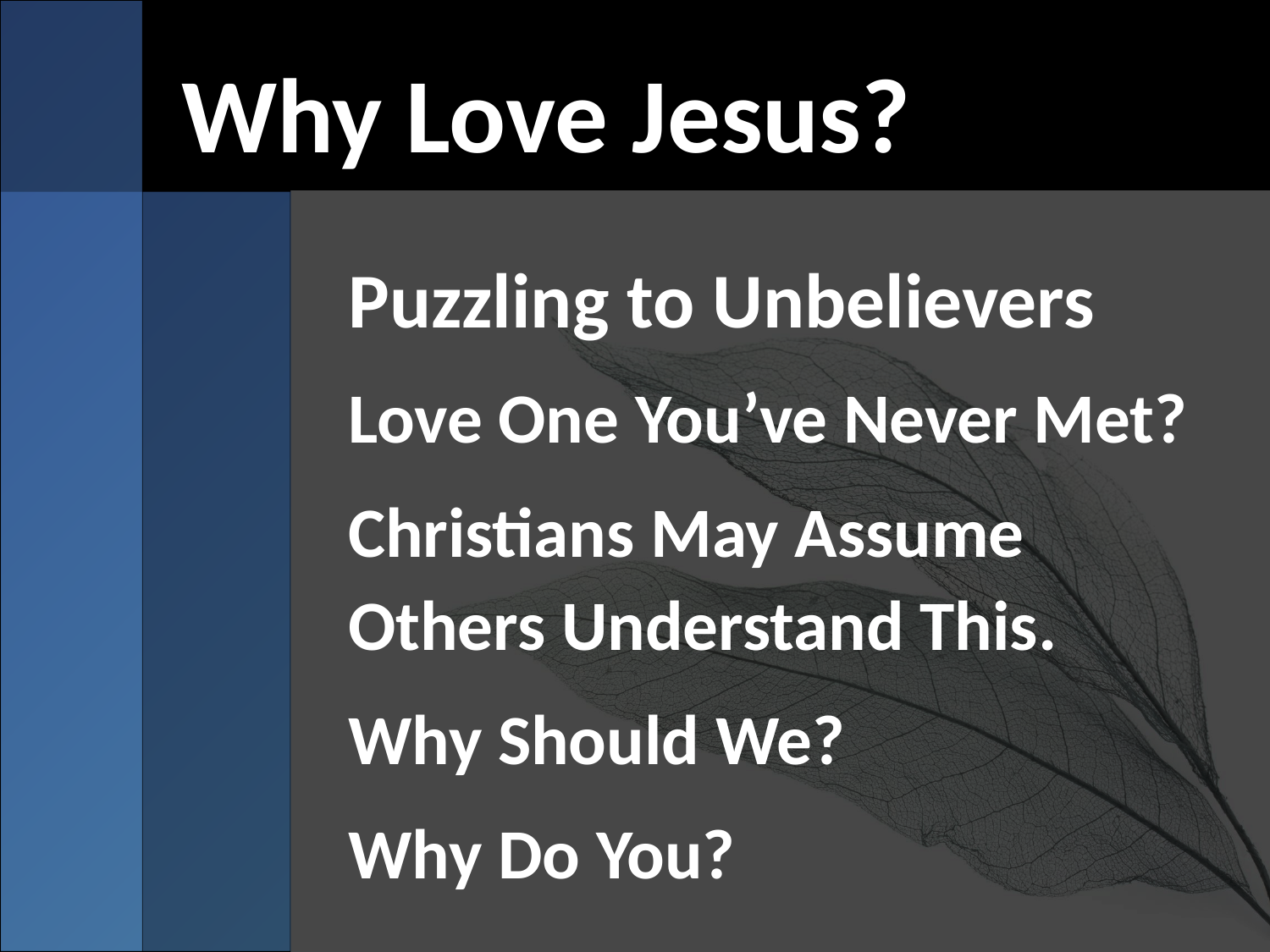

# Why Love Jesus?
Puzzling to Unbelievers
Love One You’ve Never Met?
Christians May Assume Others Understand This.
Why Should We?
Why Do You?